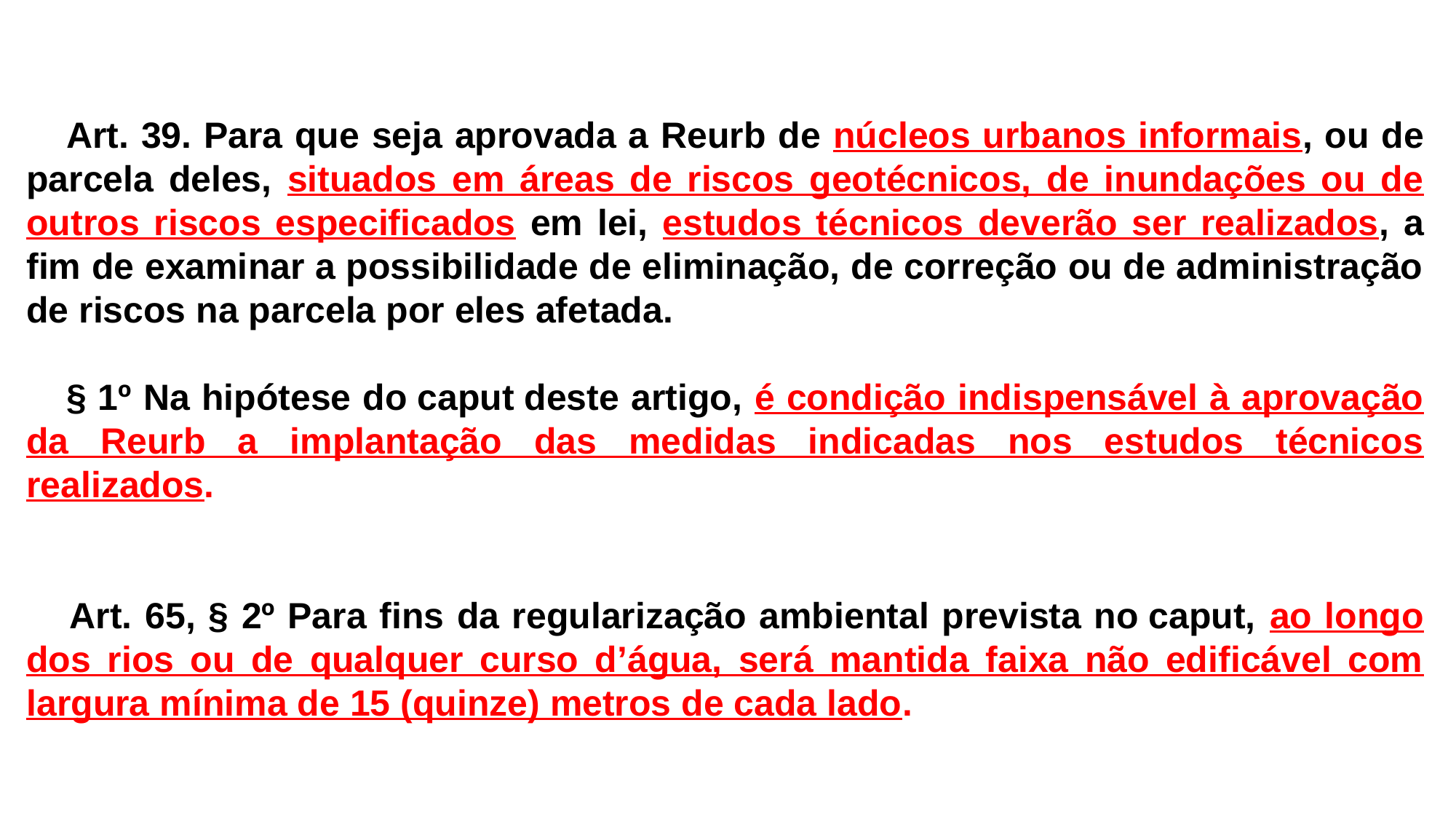

Art. 39. Para que seja aprovada a Reurb de núcleos urbanos informais, ou de parcela deles, situados em áreas de riscos geotécnicos, de inundações ou de outros riscos especificados em lei, estudos técnicos deverão ser realizados, a fim de examinar a possibilidade de eliminação, de correção ou de administração de riscos na parcela por eles afetada.

§ 1º Na hipótese do caput deste artigo, é condição indispensável à aprovação da Reurb a implantação das medidas indicadas nos estudos técnicos realizados.

Art. 65, § 2º Para fins da regularização ambiental prevista no caput, ao longo dos rios ou de qualquer curso d’água, será mantida faixa não edificável com largura mínima de 15 (quinze) metros de cada lado.